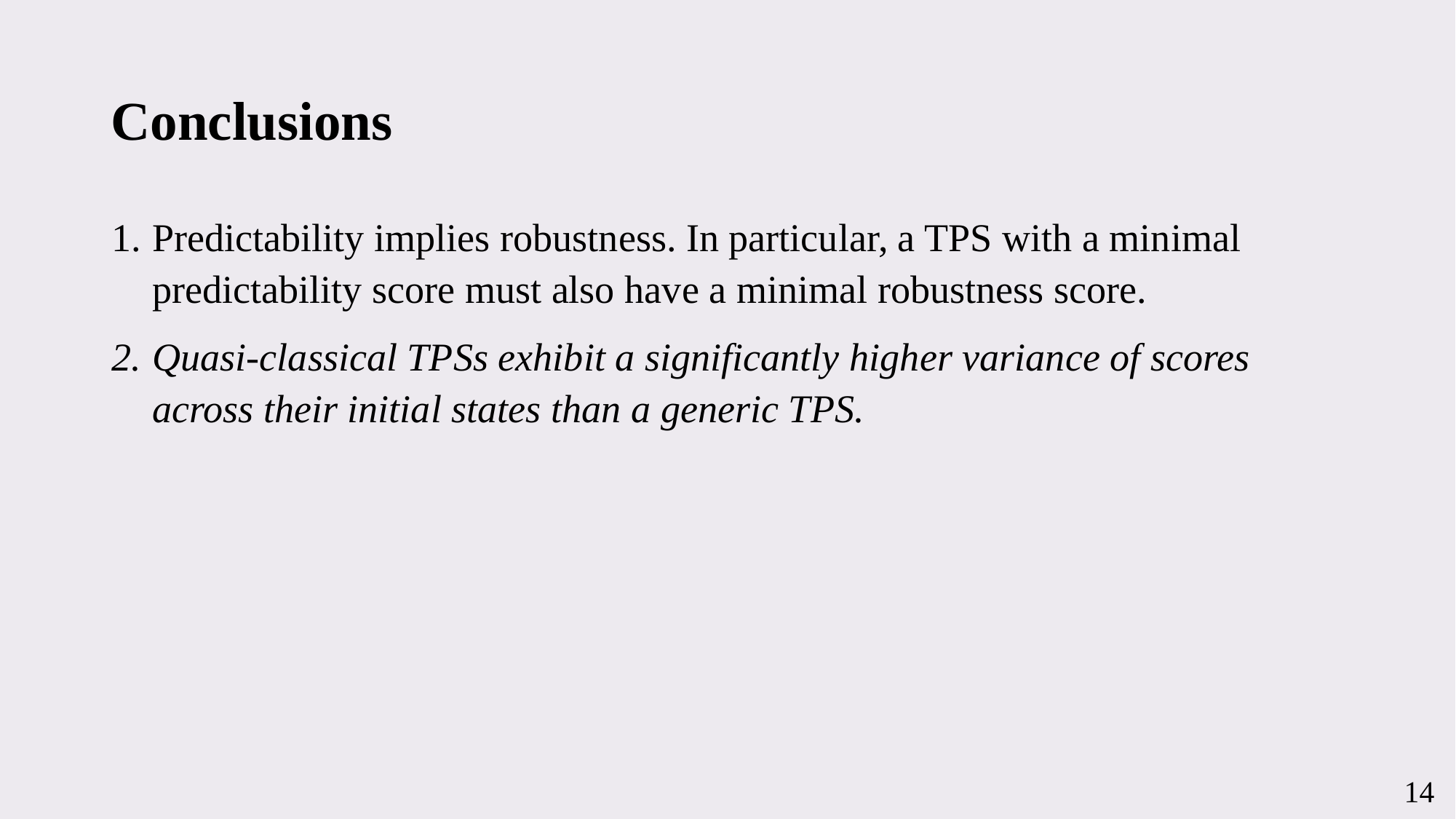

# Conclusions
Predictability implies robustness. In particular, a TPS with a minimal predictability score must also have a minimal robustness score.
Quasi-classical TPSs exhibit a significantly higher variance of scores across their initial states than a generic TPS.

14